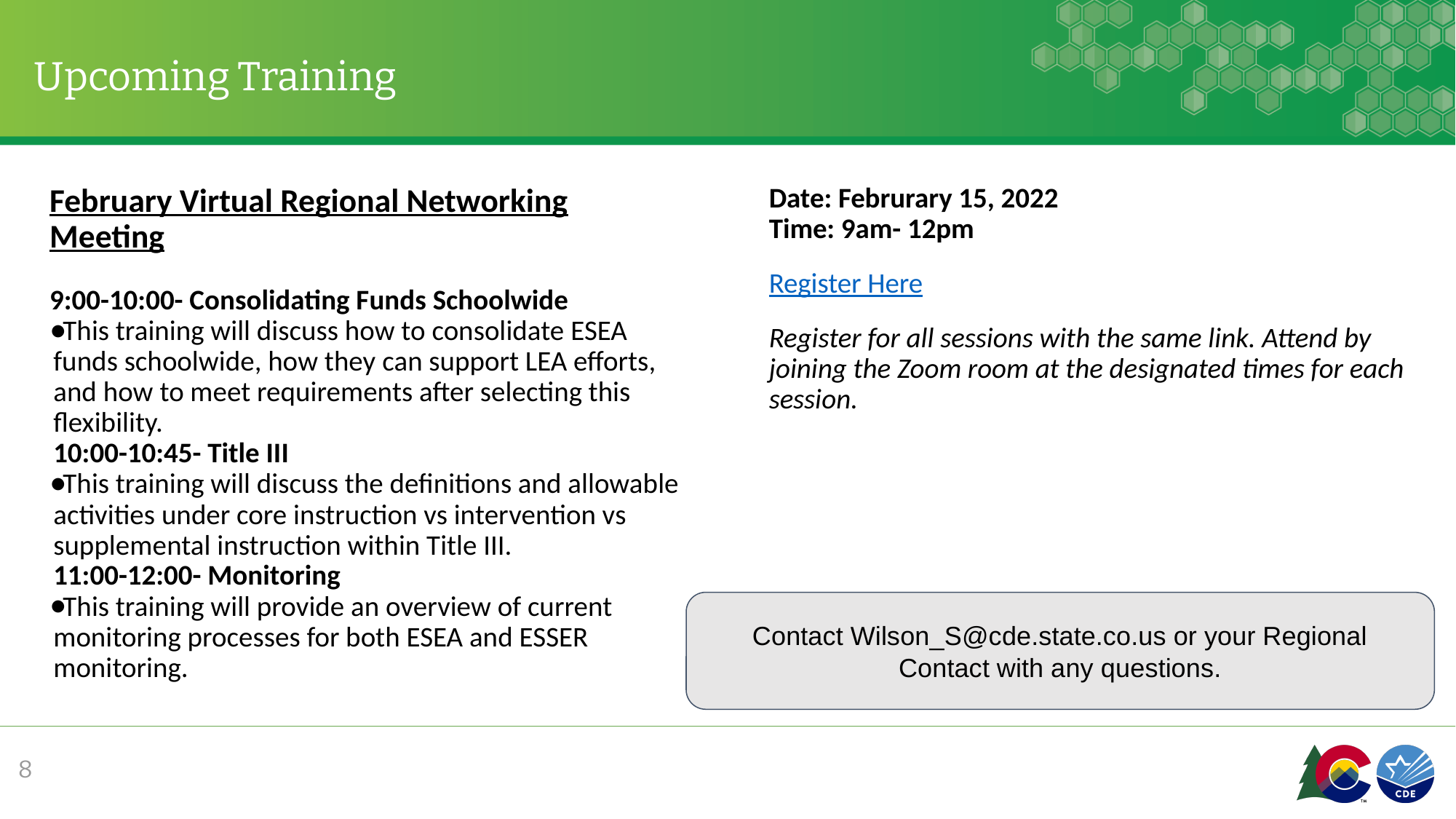

# Upcoming Training
February Virtual Regional Networking Meeting

9:00-10:00- Consolidating Funds Schoolwide
This training will discuss how to consolidate ESEA funds schoolwide, how they can support LEA efforts, and how to meet requirements after selecting this flexibility.
10:00-10:45- Title III
This training will discuss the definitions and allowable activities under core instruction vs intervention vs supplemental instruction within Title III.
11:00-12:00- Monitoring
This training will provide an overview of current monitoring processes for both ESEA and ESSER monitoring.
Date: Februrary 15, 2022
Time: 9am- 12pm
Register Here
Register for all sessions with the same link. Attend by joining the Zoom room at the designated times for each session.
Contact Wilson_S@cde.state.co.us or your Regional Contact with any questions.
8